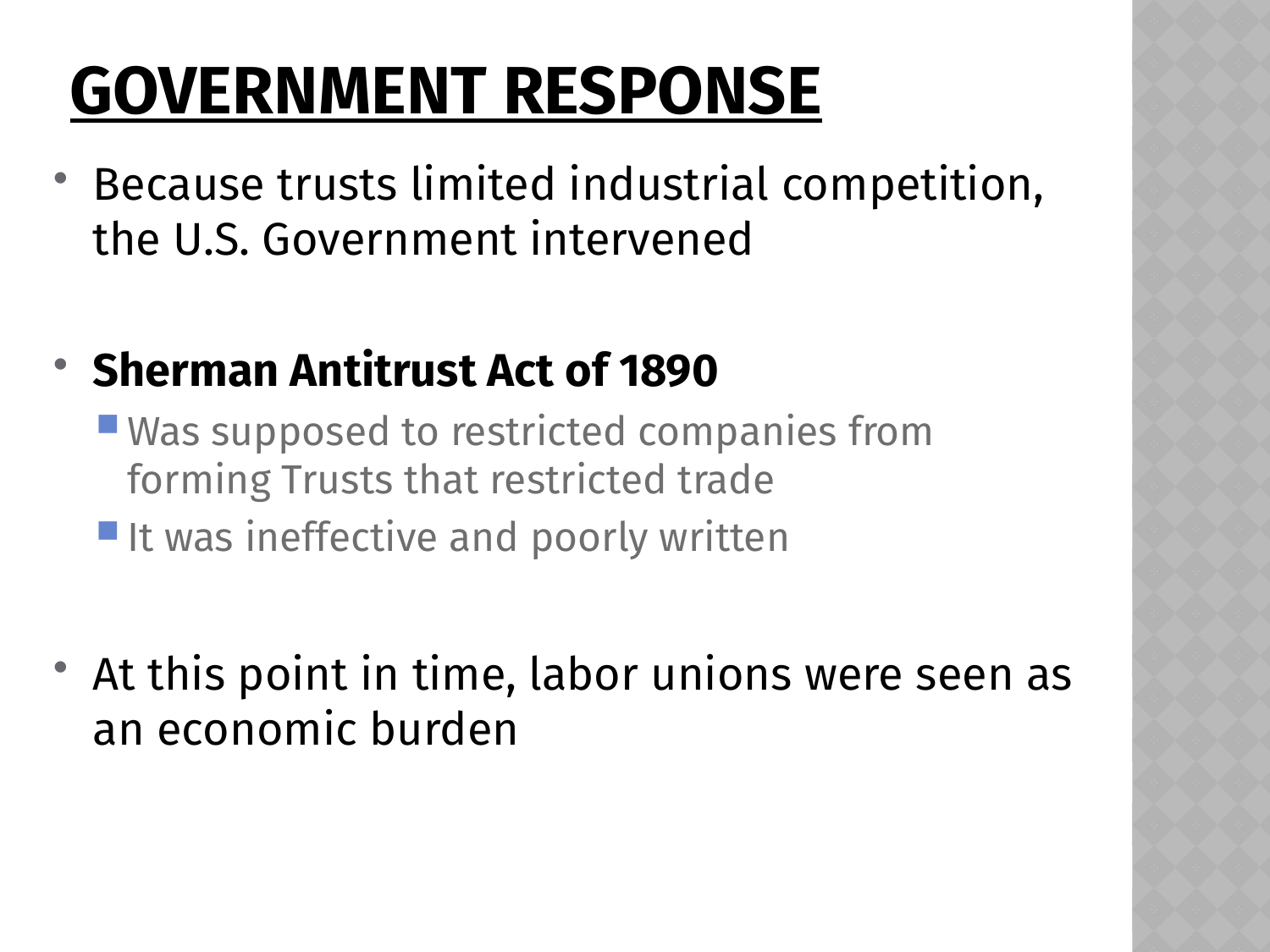

# Government Response
Because trusts limited industrial competition, the U.S. Government intervened

Sherman Antitrust Act of 1890
Was supposed to restricted companies from forming Trusts that restricted trade
It was ineffective and poorly written

At this point in time, labor unions were seen as an economic burden